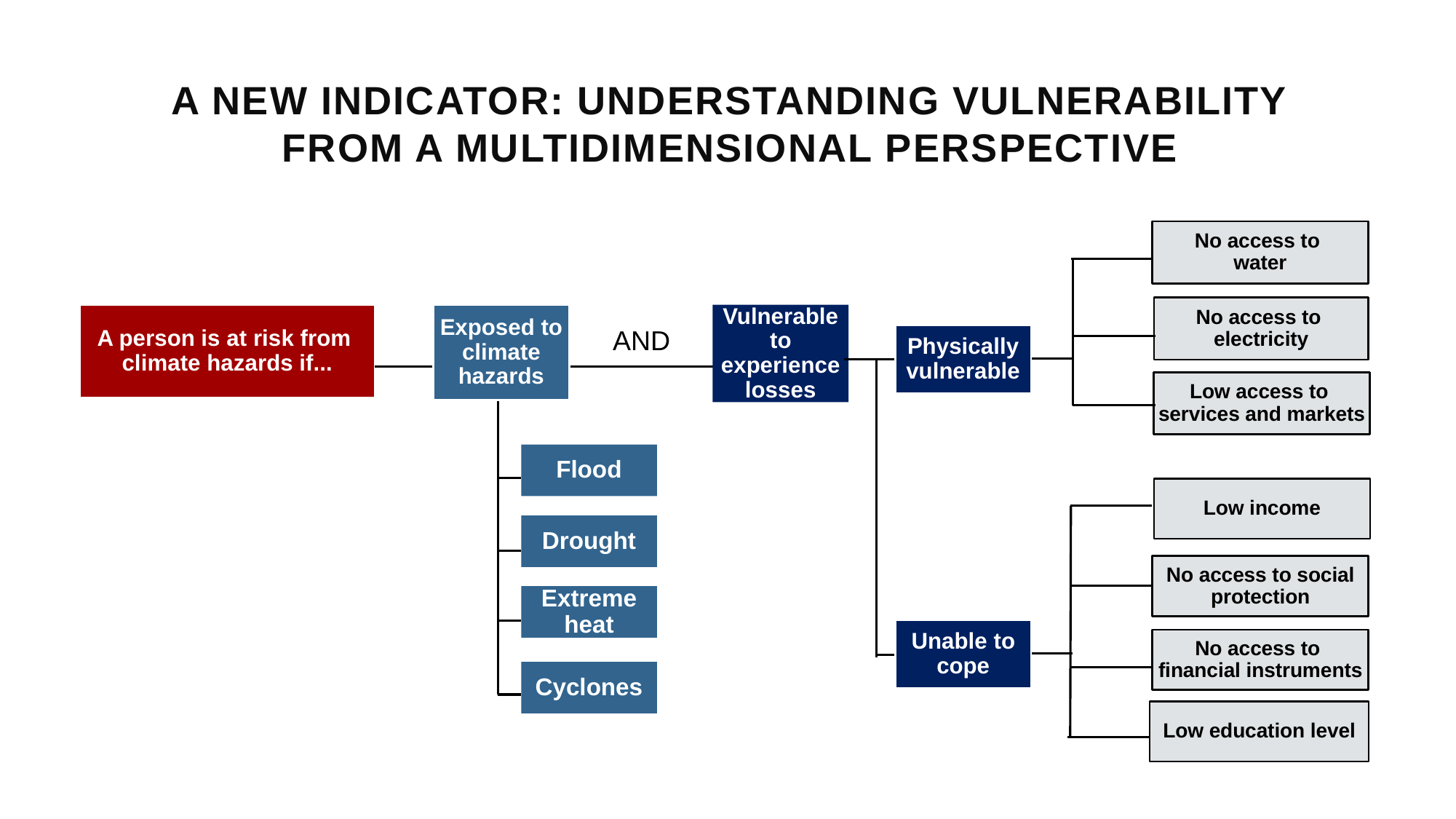

A new indicator: understanding vulnerability from a multidimensional perspective
No access to
water
No access to
electricity
Physically vulnerable
Low access to
services and markets
A person is at risk from
climate hazards if...
Exposed to climate hazards
Flood
Drought
Extreme heat
Cyclones
Vulnerable to experience losses
AND
Low income
No access to social protection
Unable to cope
No access to
financial instruments
Low education level